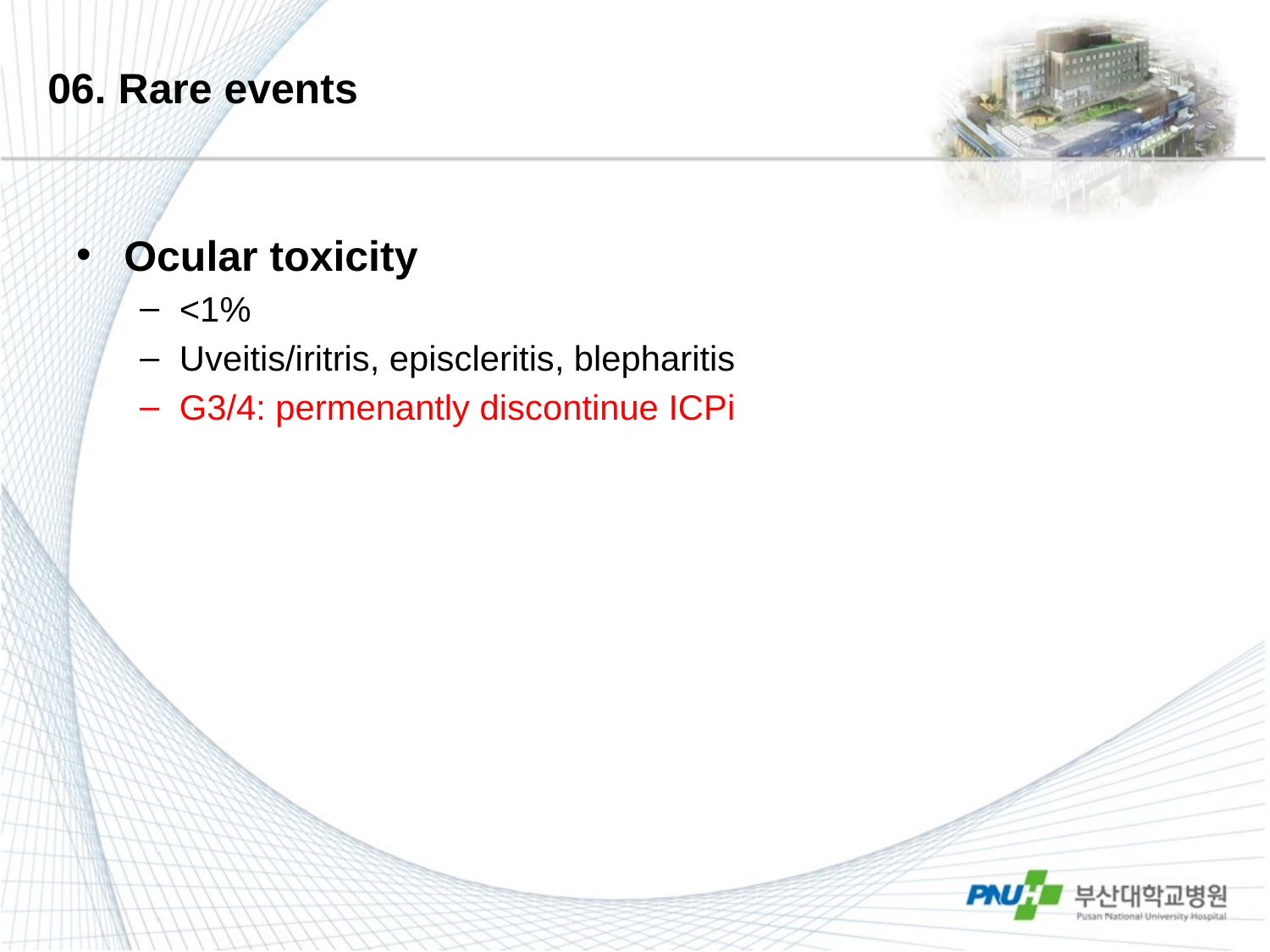

# 06. Rare events
Ocular toxicity
<1%
Uveitis/iritris, episcleritis, blepharitis
G3/4: permenantly discontinue ICPi